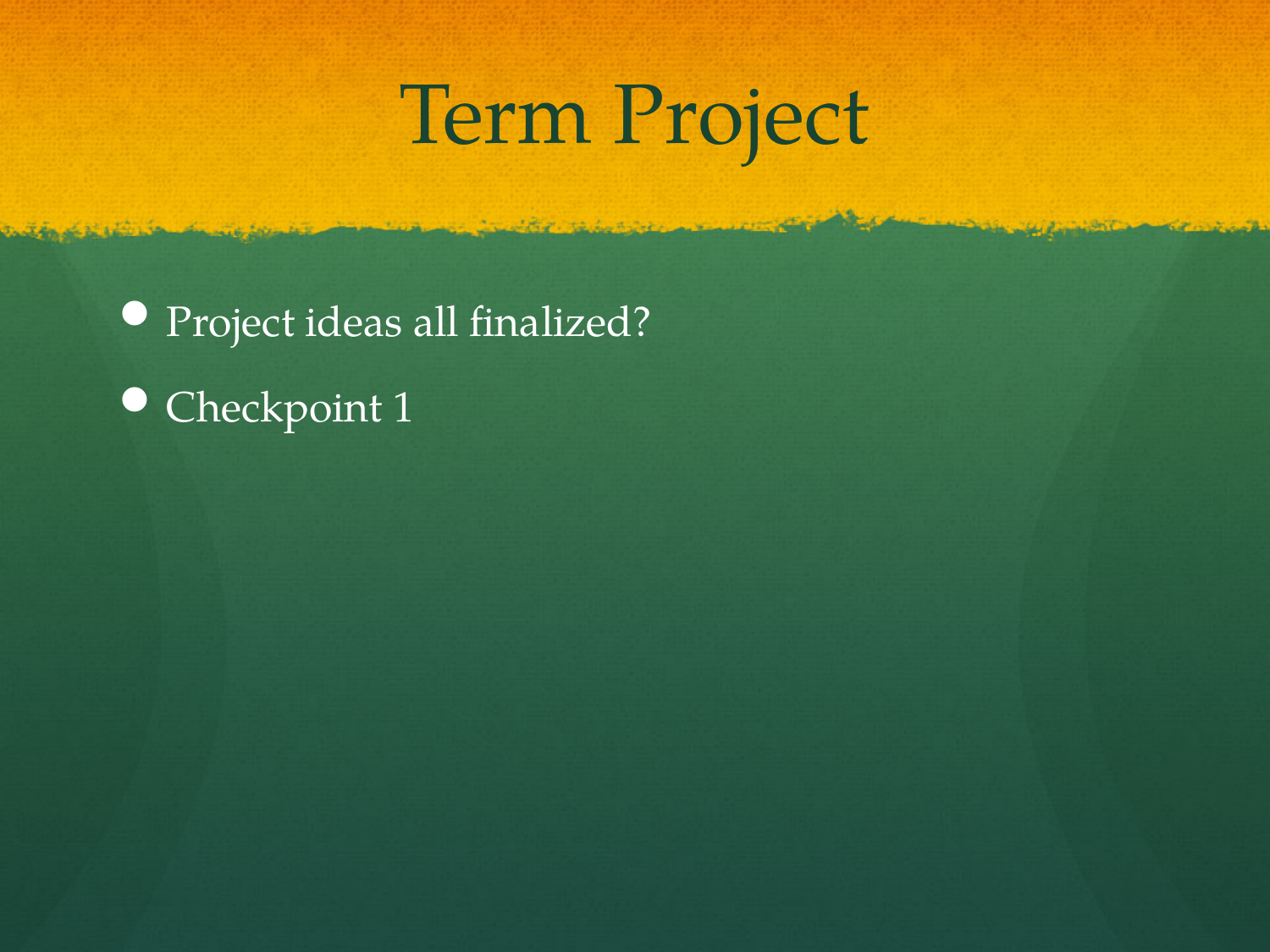

# Term Project
Project ideas all finalized?
Checkpoint 1